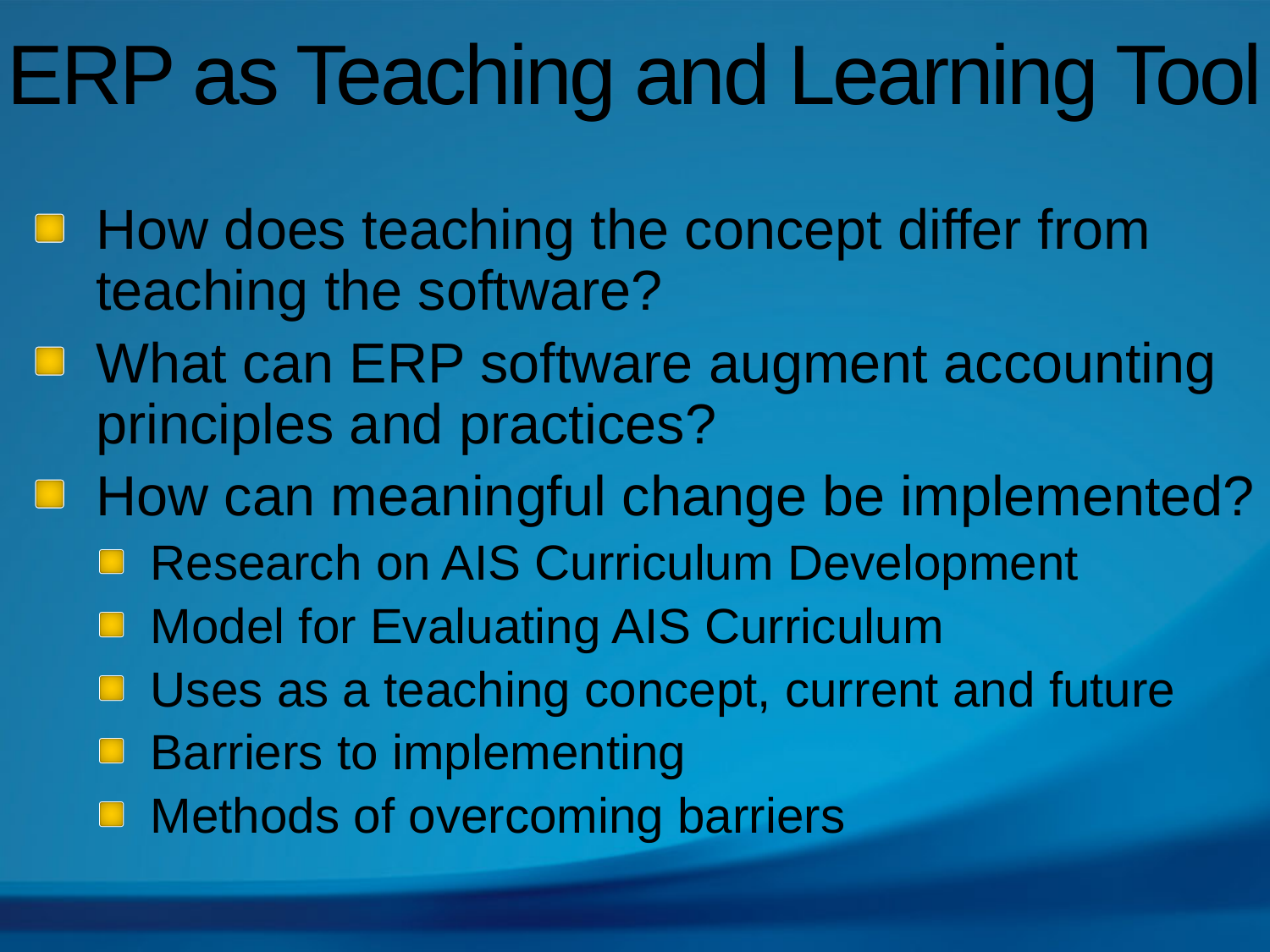

# ERP as Teaching and Learning Tool
How does teaching the concept differ from teaching the software?
What can ERP software augment accounting principles and practices?
How can meaningful change be implemented?
Research on AIS Curriculum Development
Model for Evaluating AIS Curriculum
Uses as a teaching concept, current and future
Barriers to implementing
Methods of overcoming barriers